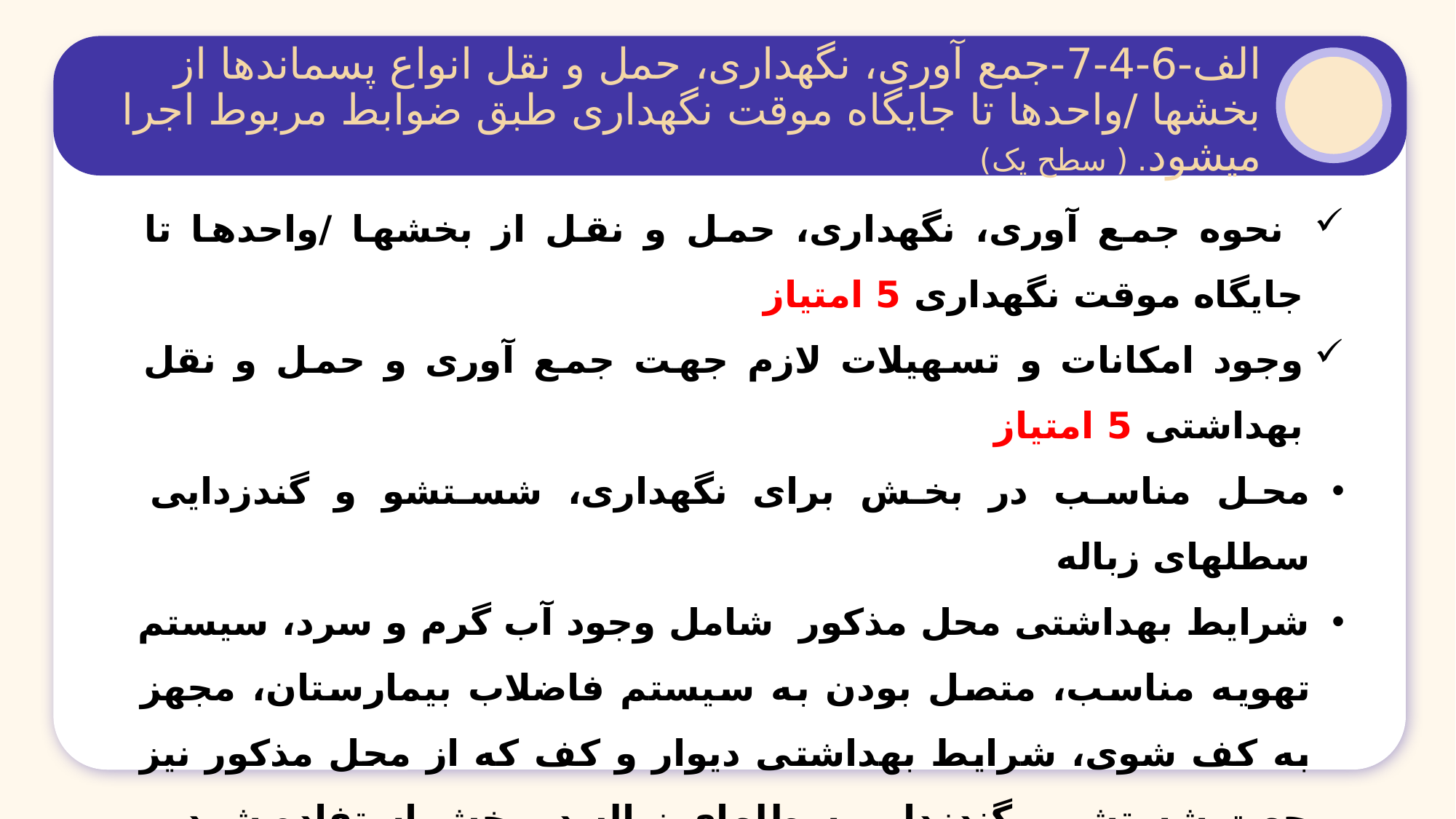

الف-6-4-7-جمع آوری، نگهداری، حمل و نقل انواع پسماندها از بخش‏ها /واحدها تا جایگاه موقت نگهداری طبق ضوابط مربوط اجرا می‏شود. ( سطح یک)
 نحوه جمع آوری، نگهداری، حمل و نقل از بخش‏ها /واحدها تا جایگاه موقت نگهداری 5 امتیاز
وجود امکانات و تسهیلات لازم جهت جمع آوری و حمل و نقل بهداشتی 5 امتیاز
محل مناسب در بخش برای نگهداری، شستشو و گندزدایی سطل‏های زباله
شرایط بهداشتی محل مذکور  شامل وجود آب گرم و سرد، سیستم تهویه مناسب، متصل بودن به سیستم فاضلاب بیمارستان، مجهز به کف شوی، شرایط بهداشتی دیوار و کف که از محل مذکور نیز جهت شستشو و گندزدایی سطل‏های زباله در بخش استفاده شود.
وجود امکانات و تسهیلات لازم از قبیل کانتینر چرخ دار و یا چرخ دستی جهت جمع آوری و حمل و نقل بهداشتی و مناسب پسماند به تعداد کافی جهت انتقال پسماند به جایگاه موقت